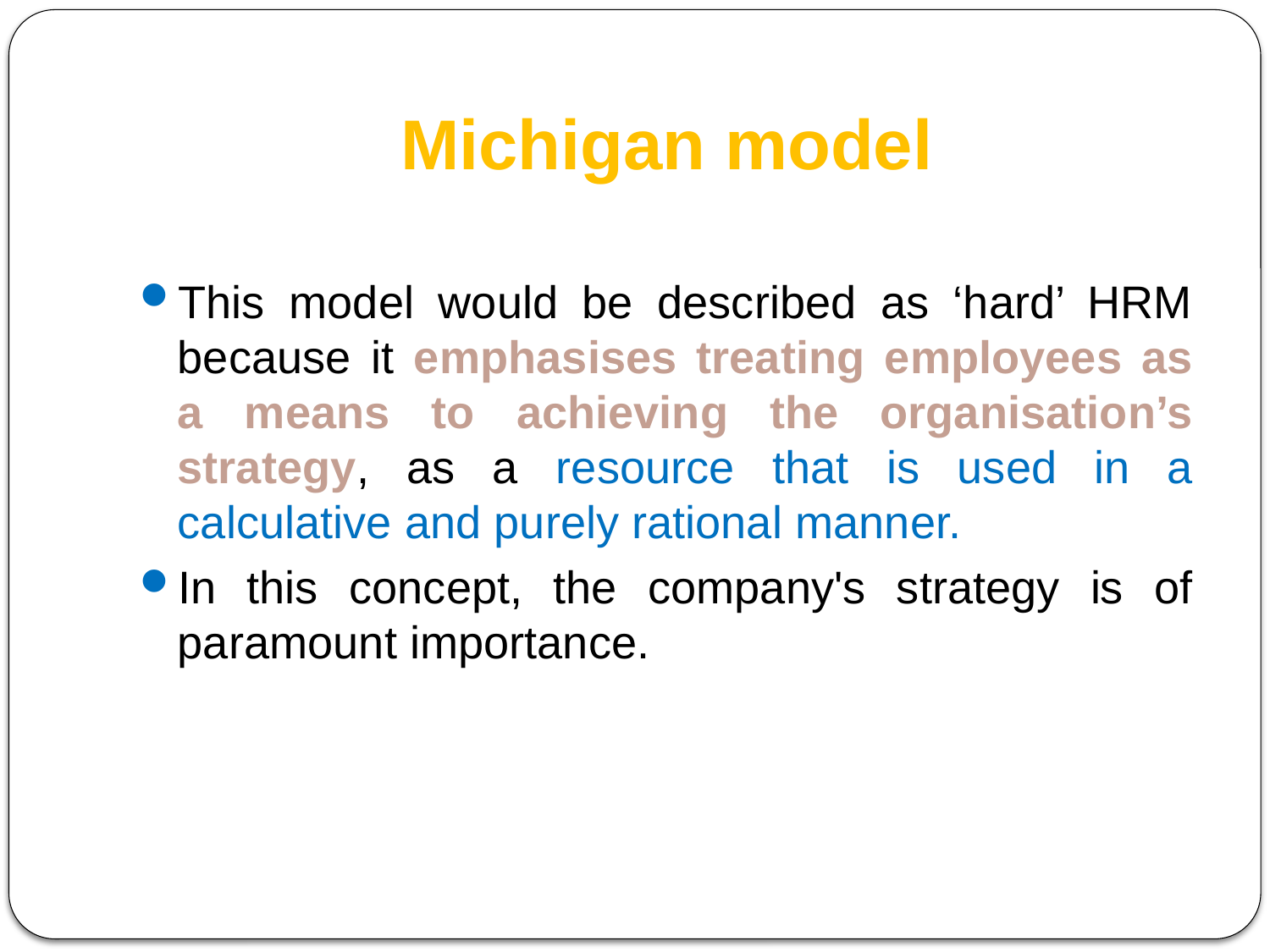

# Michigan model

This model would be described as ‘hard’ HRM because it emphasises treating employees as a means to achieving the organisation’s strategy, as a resource that is used in a calculative and purely rational manner.
In this concept, the company's strategy is of paramount importance.